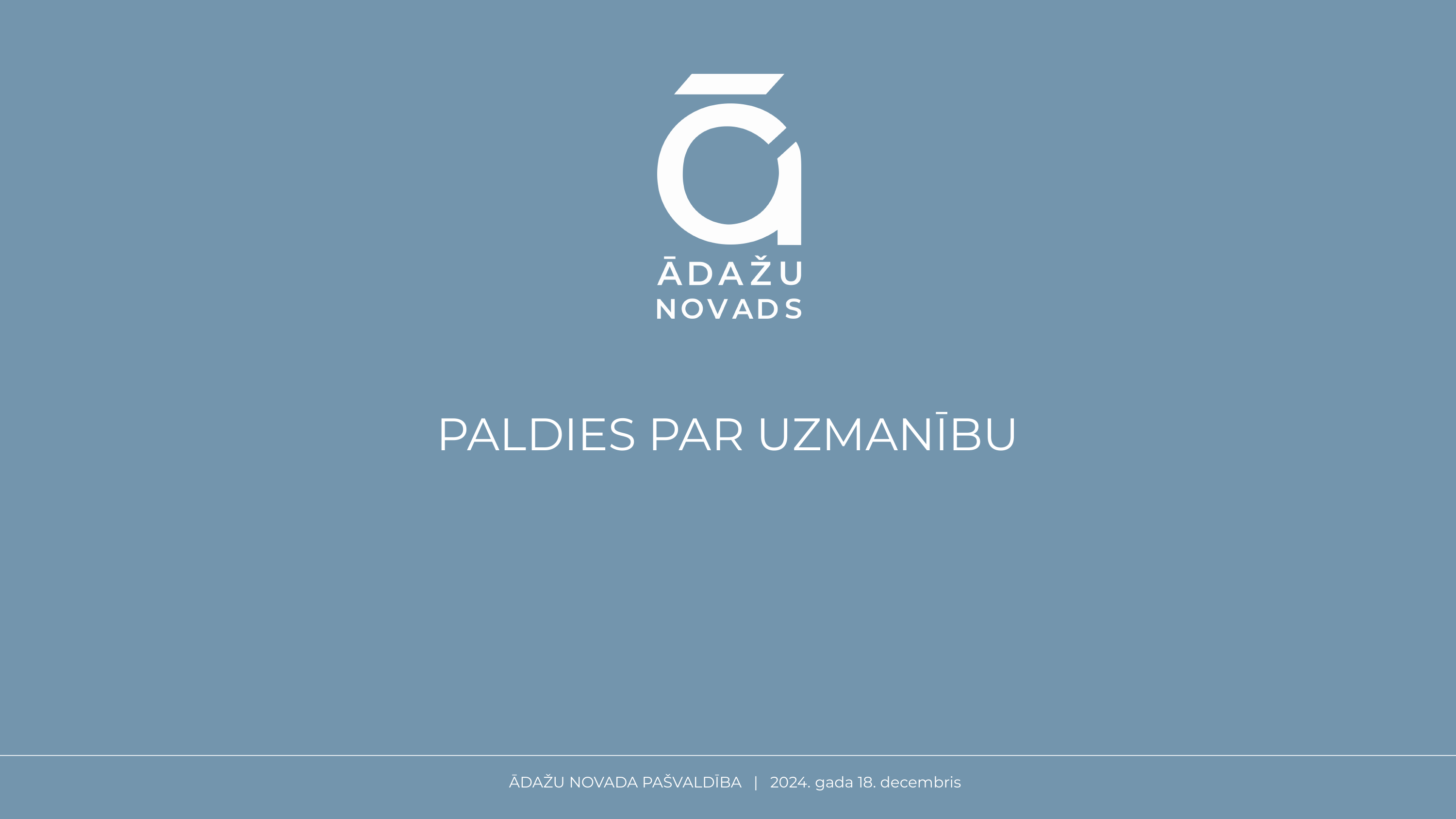

PALDIES PAR UZMANĪBU

ĀDAŽU NOVADA PAŠVALDĪBA   |   2024. gada 18. decembris